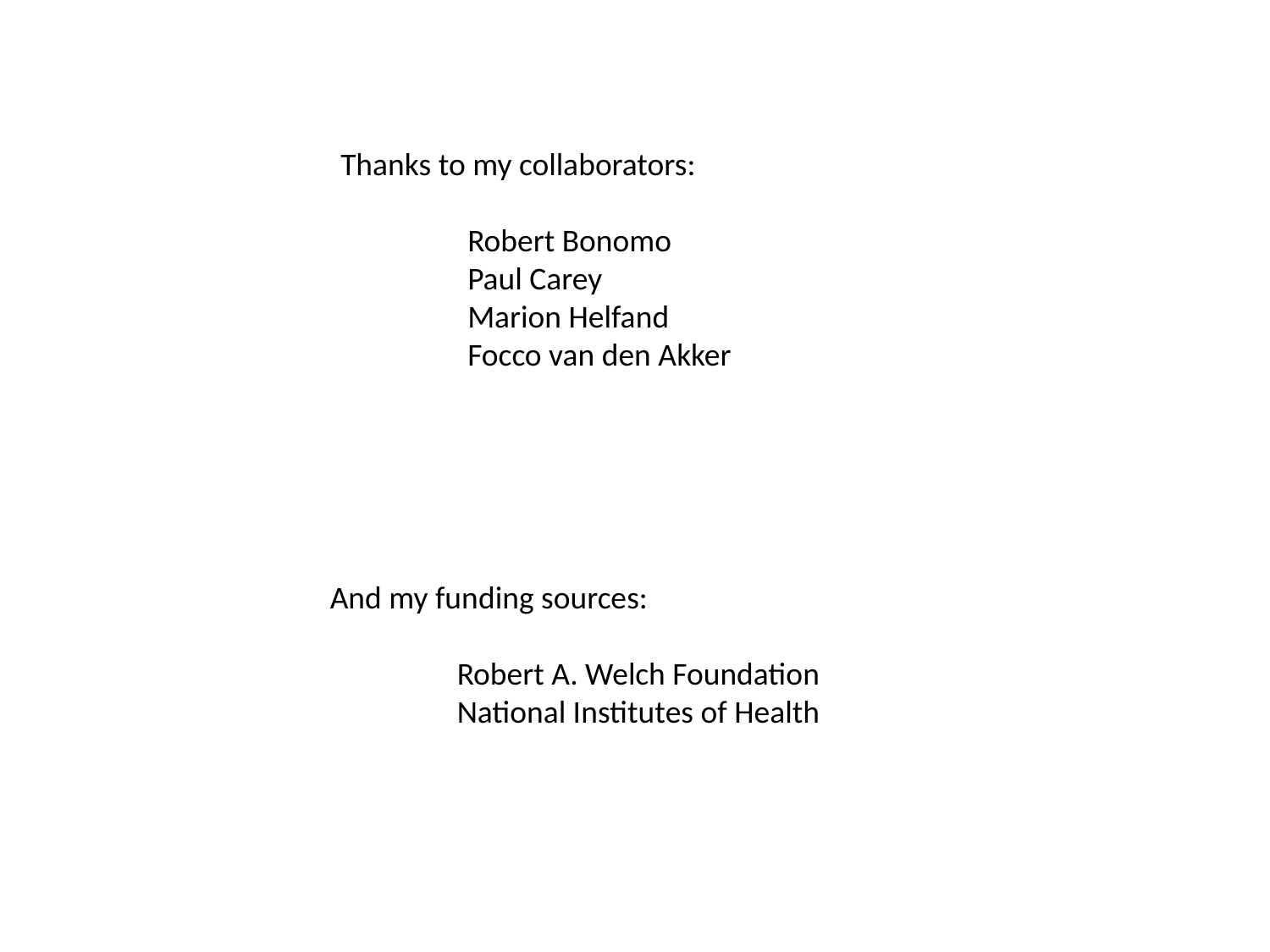

Thanks to my collaborators:

	Robert Bonomo
	Paul Carey
	Marion Helfand
	Focco van den Akker
And my funding sources:

	Robert A. Welch Foundation
	National Institutes of Health